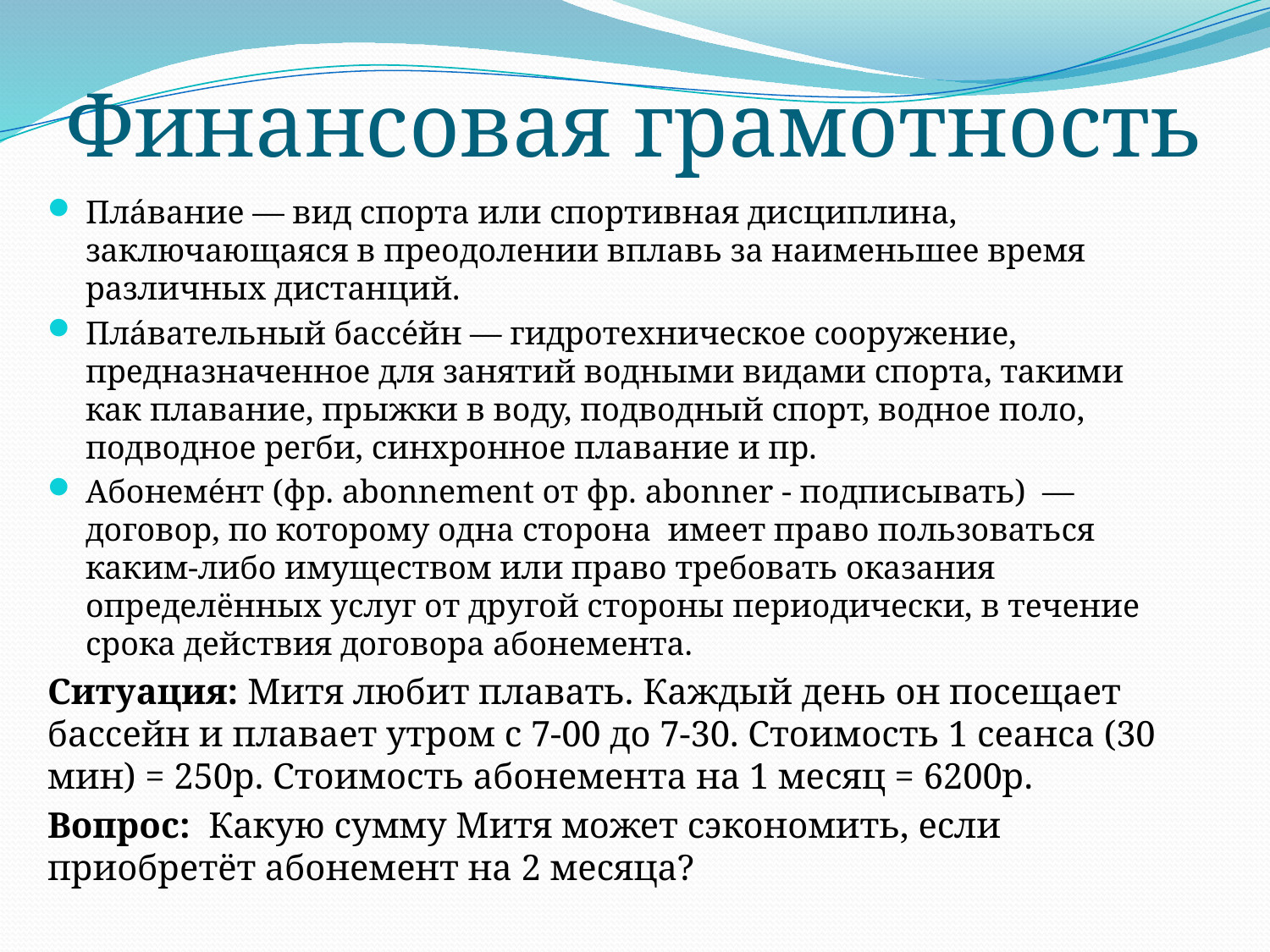

# Финансовая грамотность
Пла́вание — вид спорта или спортивная дисциплина, заключающаяся в преодолении вплавь за наименьшее время различных дистанций.
Пла́вательный бассе́йн — гидротехническое сооружение, предназначенное для занятий водными видами спорта, такими как плавание, прыжки в воду, подводный спорт, водное поло, подводное регби, синхронное плавание и пр.
Абонеме́нт (фр. abonnement от фр. abonner - подписывать)  — договор, по которому одна сторона  имеет право пользоваться каким-либо имуществом или право требовать оказания определённых услуг от другой стороны периодически, в течение срока действия договора абонемента.
Ситуация: Митя любит плавать. Каждый день он посещает бассейн и плавает утром с 7-00 до 7-30. Стоимость 1 сеанса (30 мин) = 250р. Стоимость абонемента на 1 месяц = 6200р.
Вопрос:  Какую сумму Митя может сэкономить, если приобретёт абонемент на 2 месяца?